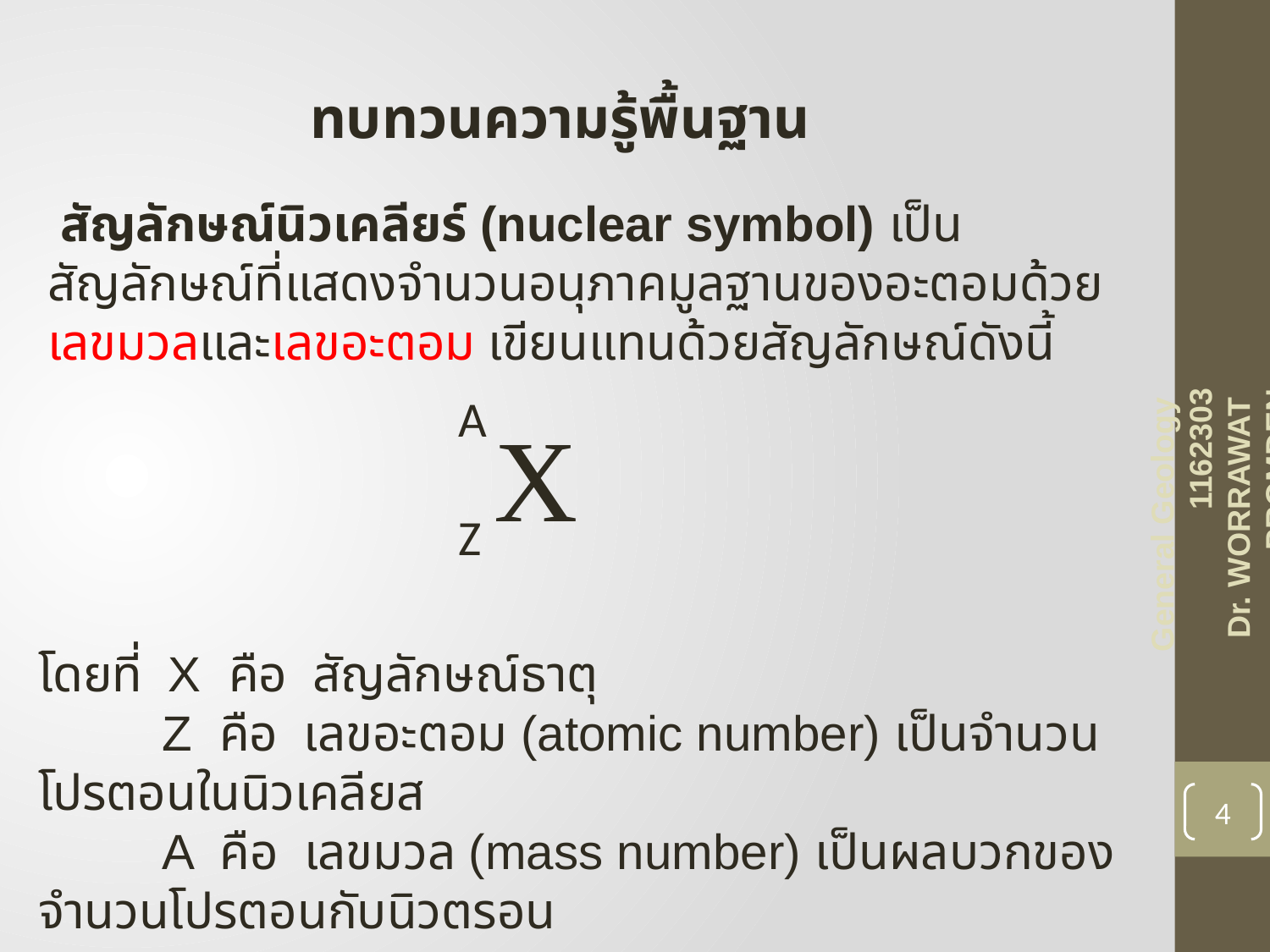

ทบทวนความรู้พื้นฐาน
 สัญลักษณ์นิวเคลียร์ (nuclear symbol) เป็นสัญลักษณ์ที่แสดงจำนวนอนุภาคมูลฐานของอะตอมด้วยเลขมวลและเลขอะตอม เขียนแทนด้วยสัญลักษณ์ดังนี้
A

Z
X
General Geology  1162303
Dr. WORRAWAT  PROMDEN
โดยที่  X  คือ  สัญลักษณ์ธาตุ
         Z  คือ  เลขอะตอม (atomic number) เป็นจำนวนโปรตอนในนิวเคลียส
         A  คือ  เลขมวล (mass number) เป็นผลบวกของจำนวนโปรตอนกับนิวตรอน
สูตร   A = Z + N
4